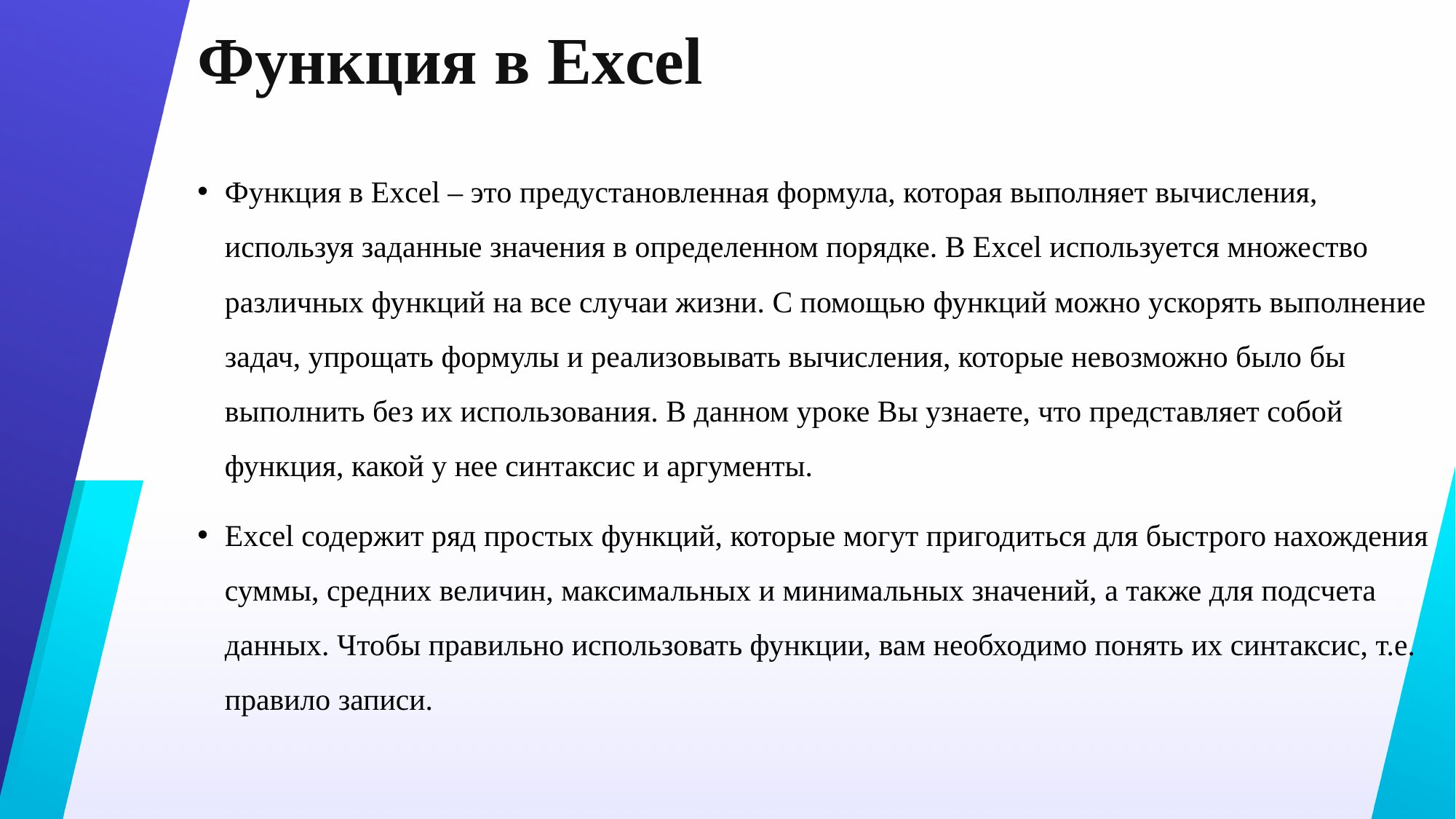

# Функция в Excel
Функция в Excel – это предустановленная формула, которая выполняет вычисления, используя заданные значения в определенном порядке. В Excel используется множество различных функций на все случаи жизни. С помощью функций можно ускорять выполнение задач, упрощать формулы и реализовывать вычисления, которые невозможно было бы выполнить без их использования. В данном уроке Вы узнаете, что представляет собой функция, какой у нее синтаксис и аргументы.
Excel содержит ряд простых функций, которые могут пригодиться для быстрого нахождения суммы, средних величин, максимальных и минимальных значений, а также для подсчета данных. Чтобы правильно использовать функции, вам необходимо понять их синтаксис, т.е. правило записи.